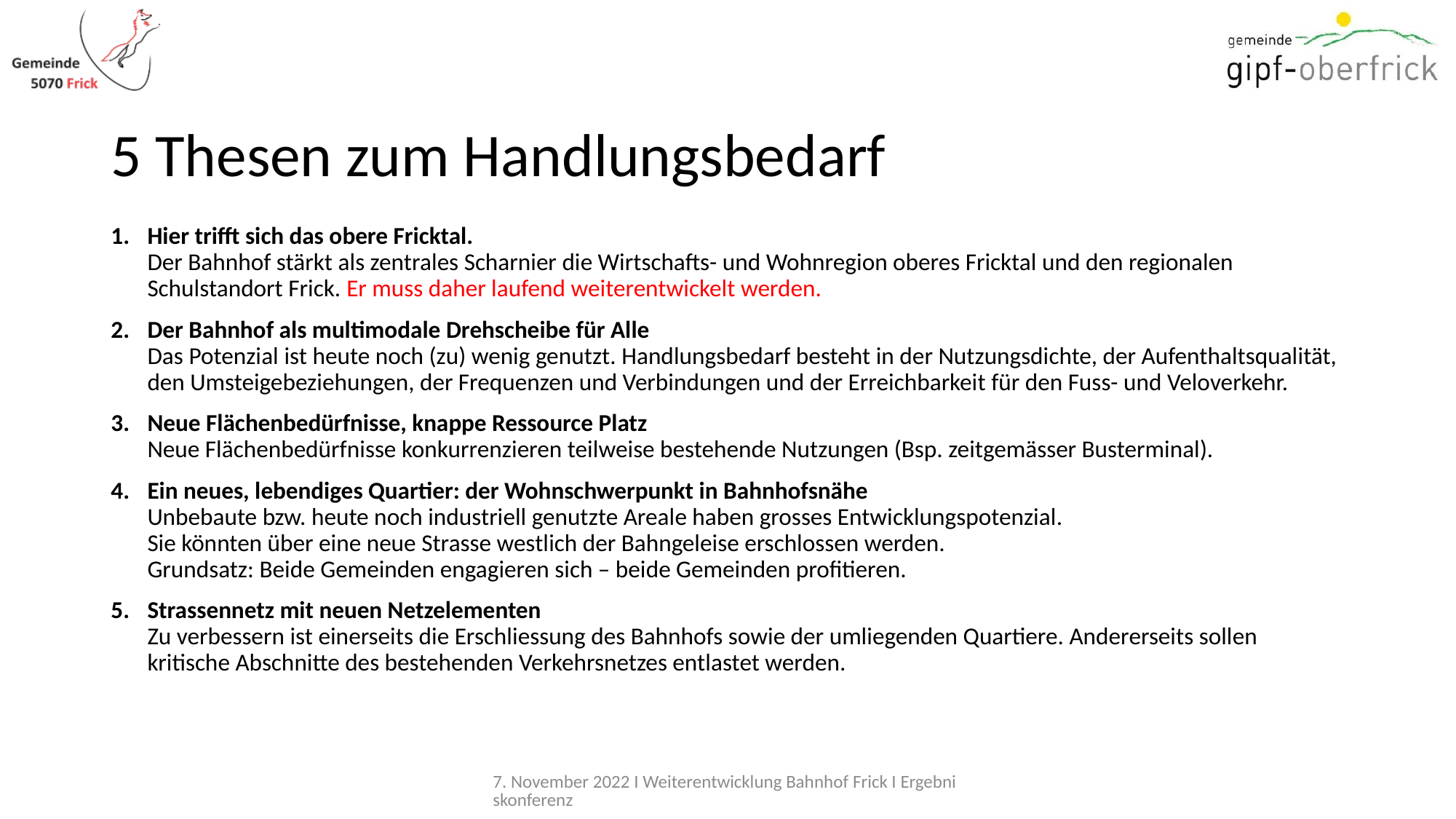

# 5 Thesen zum Handlungsbedarf
Hier trifft sich das obere Fricktal.
Der Bahnhof stärkt als zentrales Scharnier die Wirtschafts- und Wohnregion oberes Fricktal und den regionalen Schulstandort Frick. Er muss daher laufend weiterentwickelt werden.
Der Bahnhof als multimodale Drehscheibe für Alle
Das Potenzial ist heute noch (zu) wenig genutzt. Handlungsbedarf besteht in der Nutzungsdichte, der Aufenthaltsqualität, den Umsteigebeziehungen, der Frequenzen und Verbindungen und der Erreichbarkeit für den Fuss- und Veloverkehr.
Neue Flächenbedürfnisse, knappe Ressource Platz
Neue Flächenbedürfnisse konkurrenzieren teilweise bestehende Nutzungen (Bsp. zeitgemässer Busterminal).
Ein neues, lebendiges Quartier: der Wohnschwerpunkt in Bahnhofsnähe
Unbebaute bzw. heute noch industriell genutzte Areale haben grosses Entwicklungspotenzial.
Sie könnten über eine neue Strasse westlich der Bahngeleise erschlossen werden.
Grundsatz: Beide Gemeinden engagieren sich – beide Gemeinden profitieren.
Strassennetz mit neuen Netzelementen
Zu verbessern ist einerseits die Erschliessung des Bahnhofs sowie der umliegenden Quartiere. Andererseits sollen kritische Abschnitte des bestehenden Verkehrsnetzes entlastet werden.

7. November 2022 I Weiterentwicklung Bahnhof Frick I Ergebniskonferenz